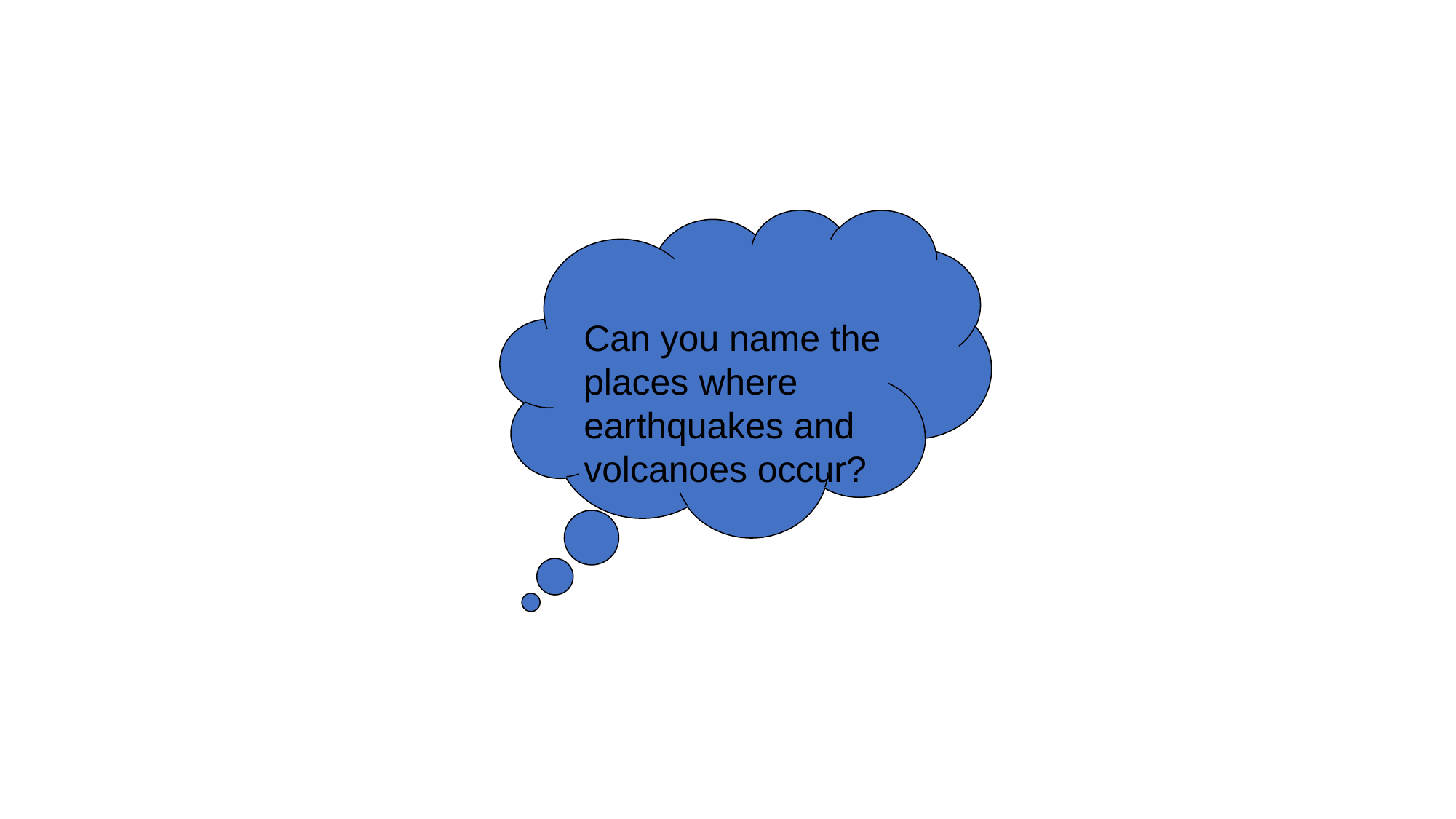

Can you name the places where earthquakes and volcanoes occur?